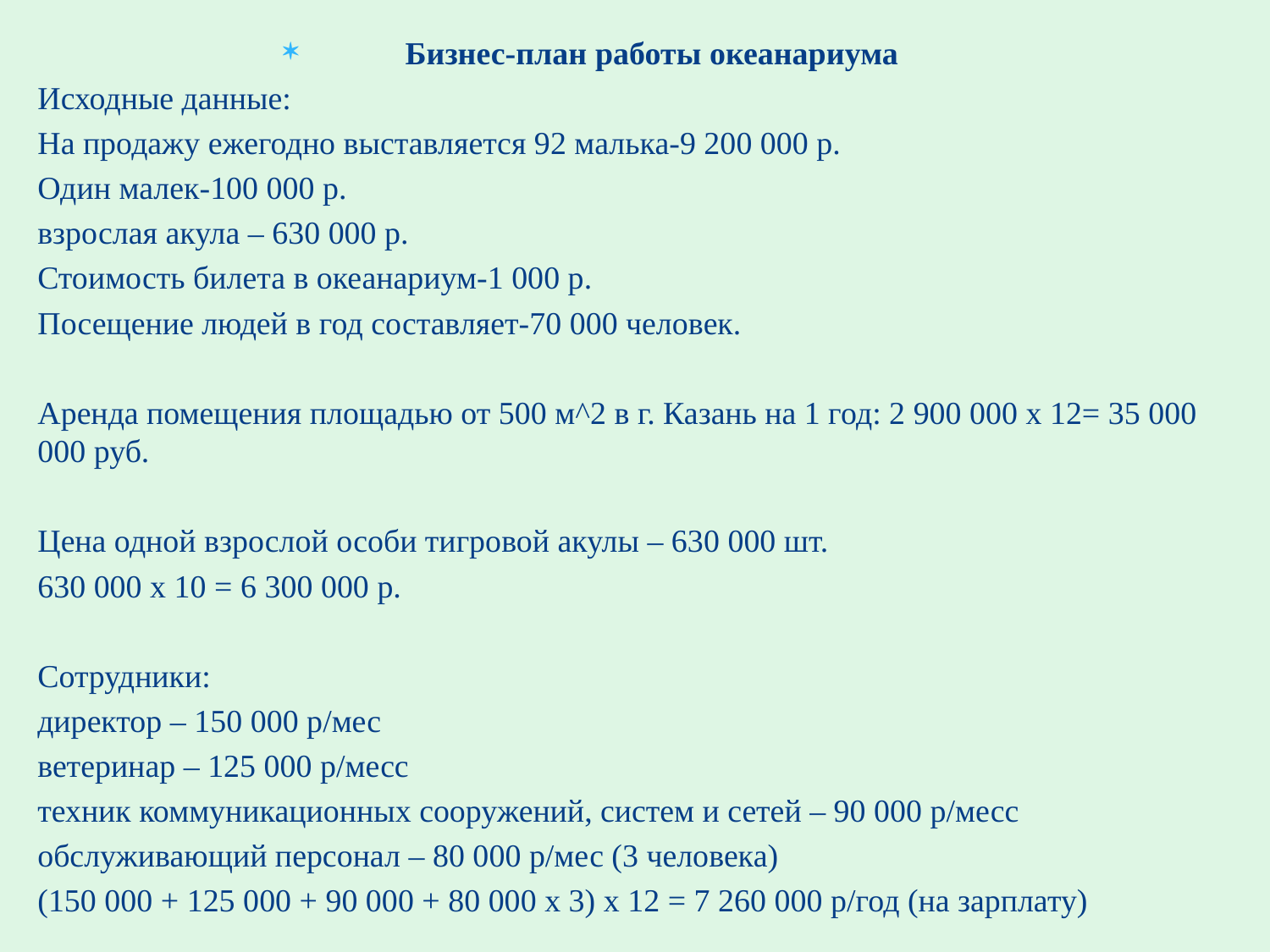

Бизнес-план работы океанариума
Исходные данные:
На продажу ежегодно выставляется 92 малька-9 200 000 р.
Один малек-100 000 р.
взрослая акула – 630 000 р.
Стоимость билета в океанариум-1 000 р.
Посещение людей в год составляет-70 000 человек.

Аренда помещения площадью от 500 м^2 в г. Казань на 1 год: 2 900 000 х 12= 35 000 000 руб.

Цена одной взрослой особи тигровой акулы – 630 000 шт.
630 000 х 10 = 6 300 000 р.

Сотрудники:
директор – 150 000 р/мес
ветеринар – 125 000 р/месс
техник коммуникационных сооружений, систем и сетей – 90 000 р/месс
обслуживающий персонал – 80 000 р/мес (3 человека)
(150 000 + 125 000 + 90 000 + 80 000 х 3) х 12 = 7 260 000 р/год (на зарплату)